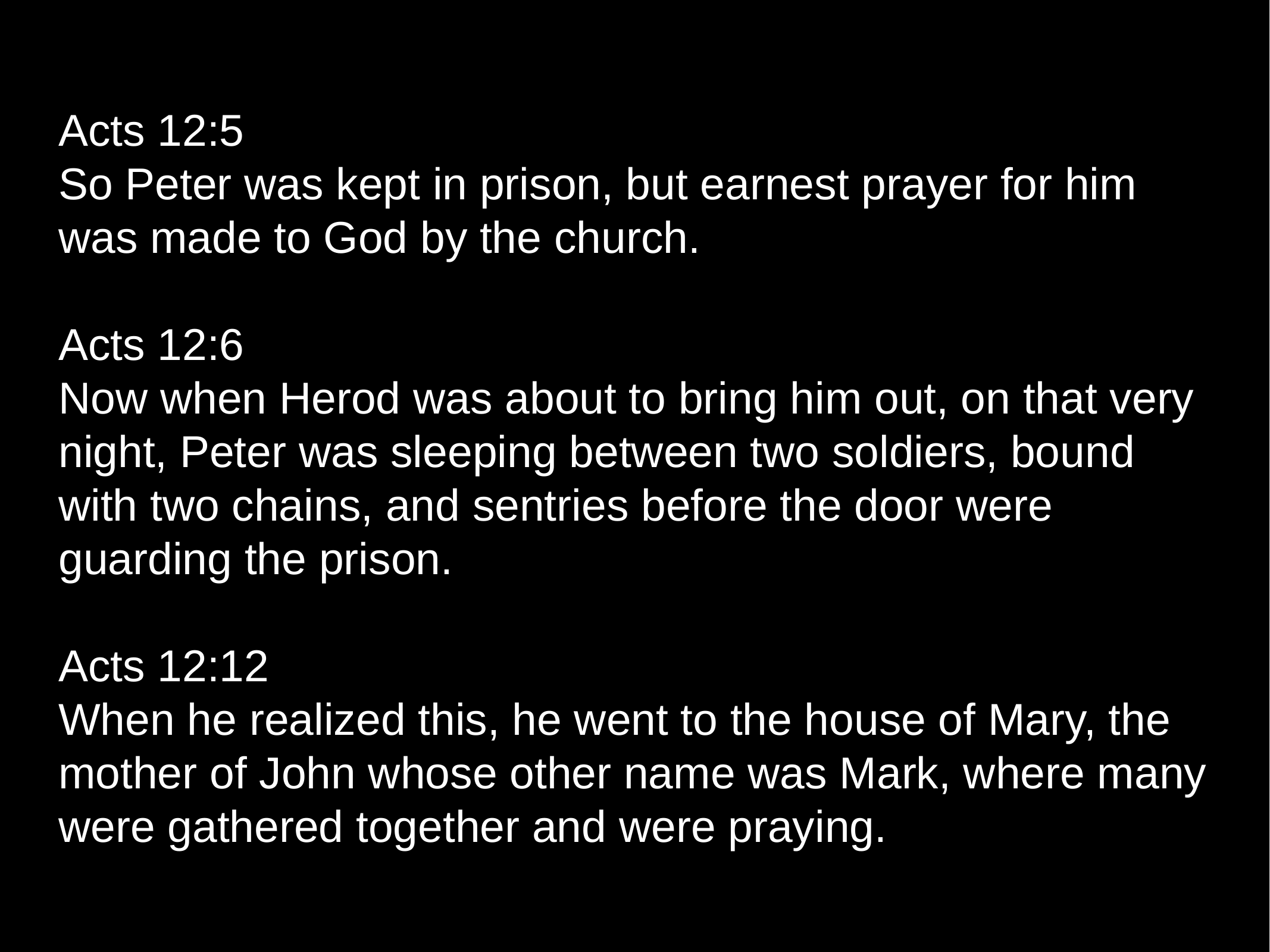

Acts 12:5
So Peter was kept in prison, but earnest prayer for him was made to God by the church.
Acts 12:6
Now when Herod was about to bring him out, on that very night, Peter was sleeping between two soldiers, bound with two chains, and sentries before the door were guarding the prison.
Acts 12:12
When he realized this, he went to the house of Mary, the mother of John whose other name was Mark, where many were gathered together and were praying.